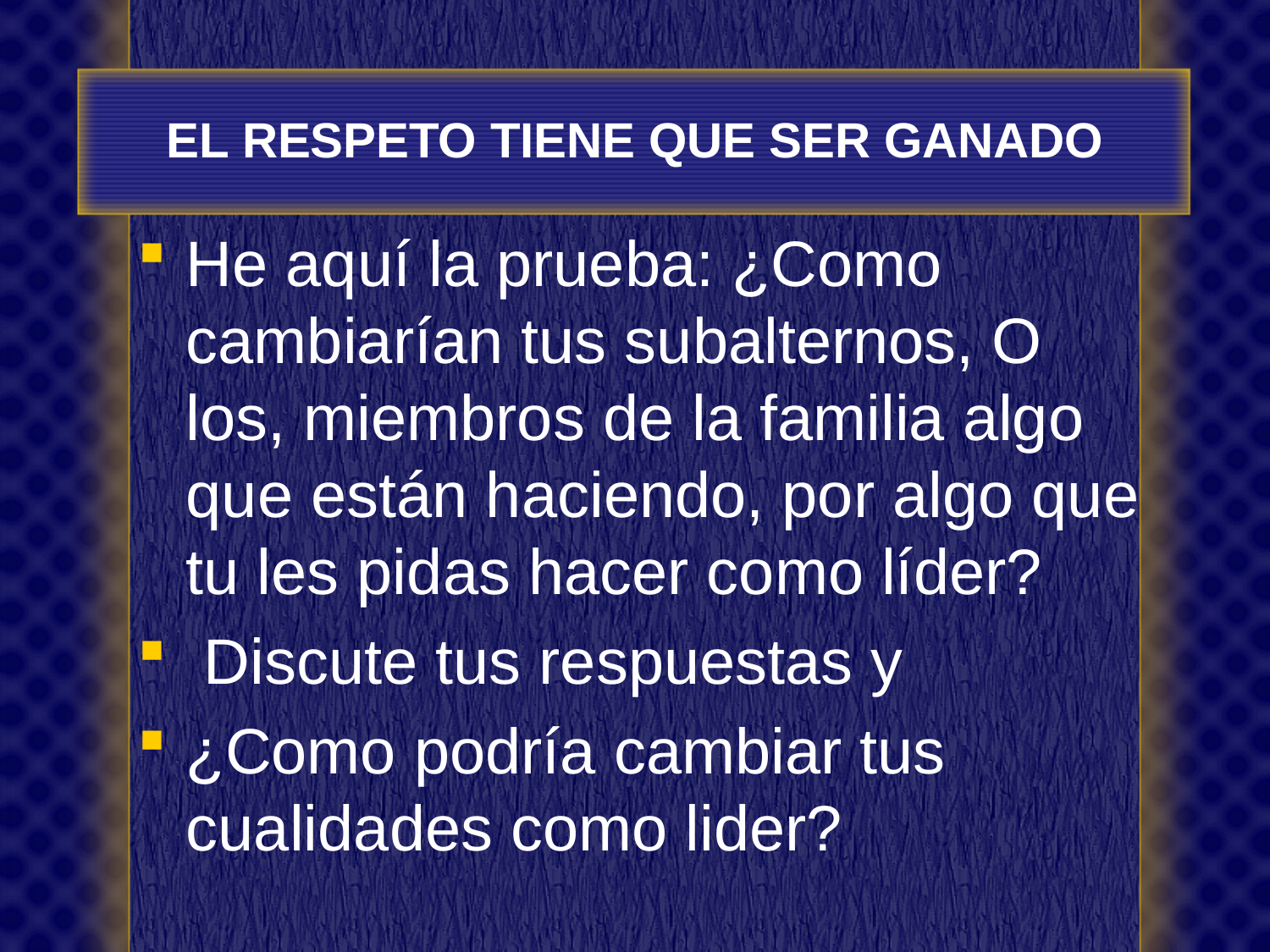

# EL RESPETO TIENE QUE SER GANADO
He aquí la prueba: ¿Como cambiarían tus subalternos, O los, miembros de la familia algo que están haciendo, por algo que tu les pidas hacer como líder?
 Discute tus respuestas y
¿Como podría cambiar tus cualidades como lider?